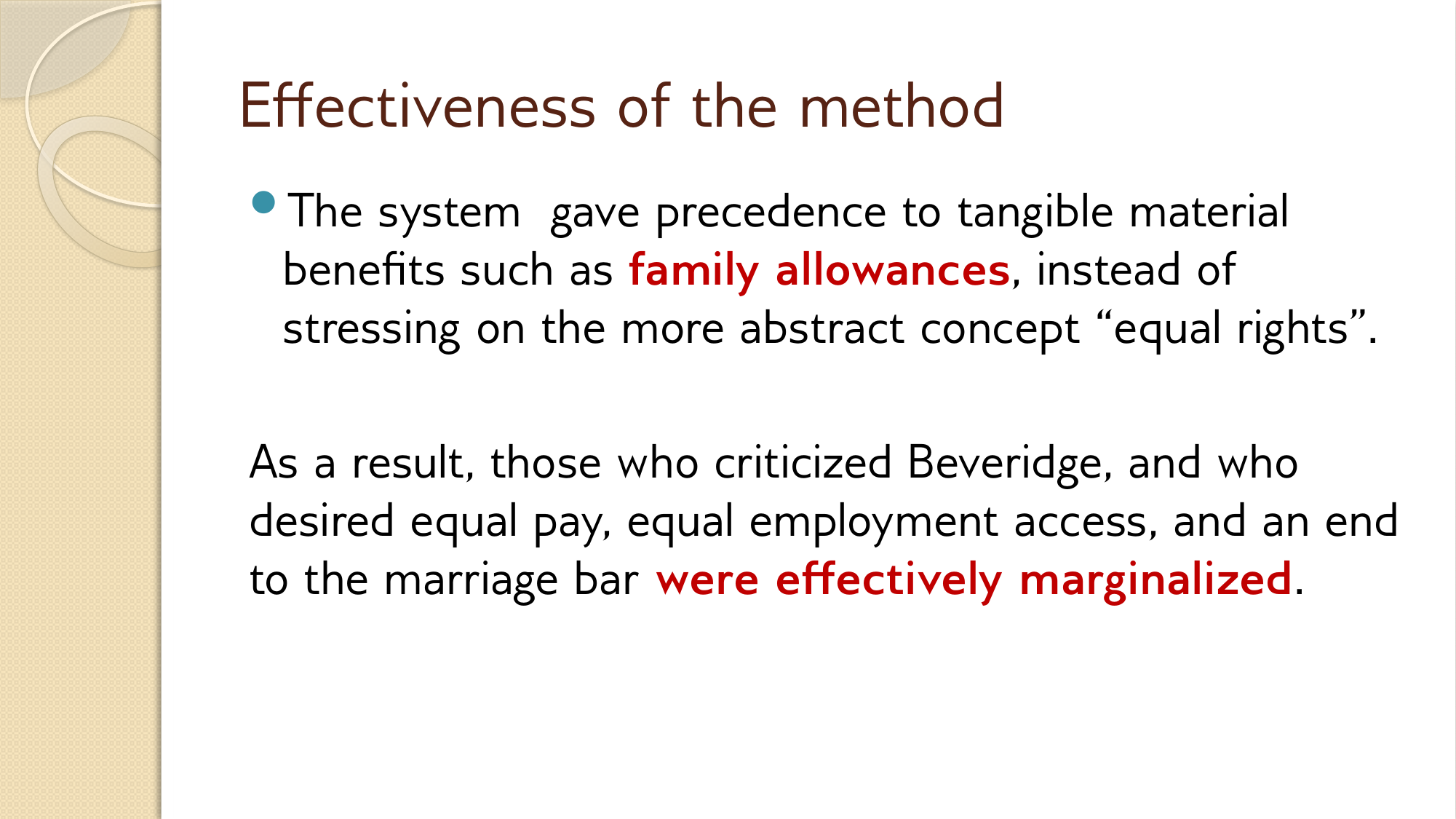

# Effectiveness of the method
The system  gave precedence to tangible material benefits such as family allowances, instead of stressing on the more abstract concept “equal rights”.

As a result, those who criticized Beveridge, and who desired equal pay, equal employment access, and an end to the marriage bar were effectively marginalized.